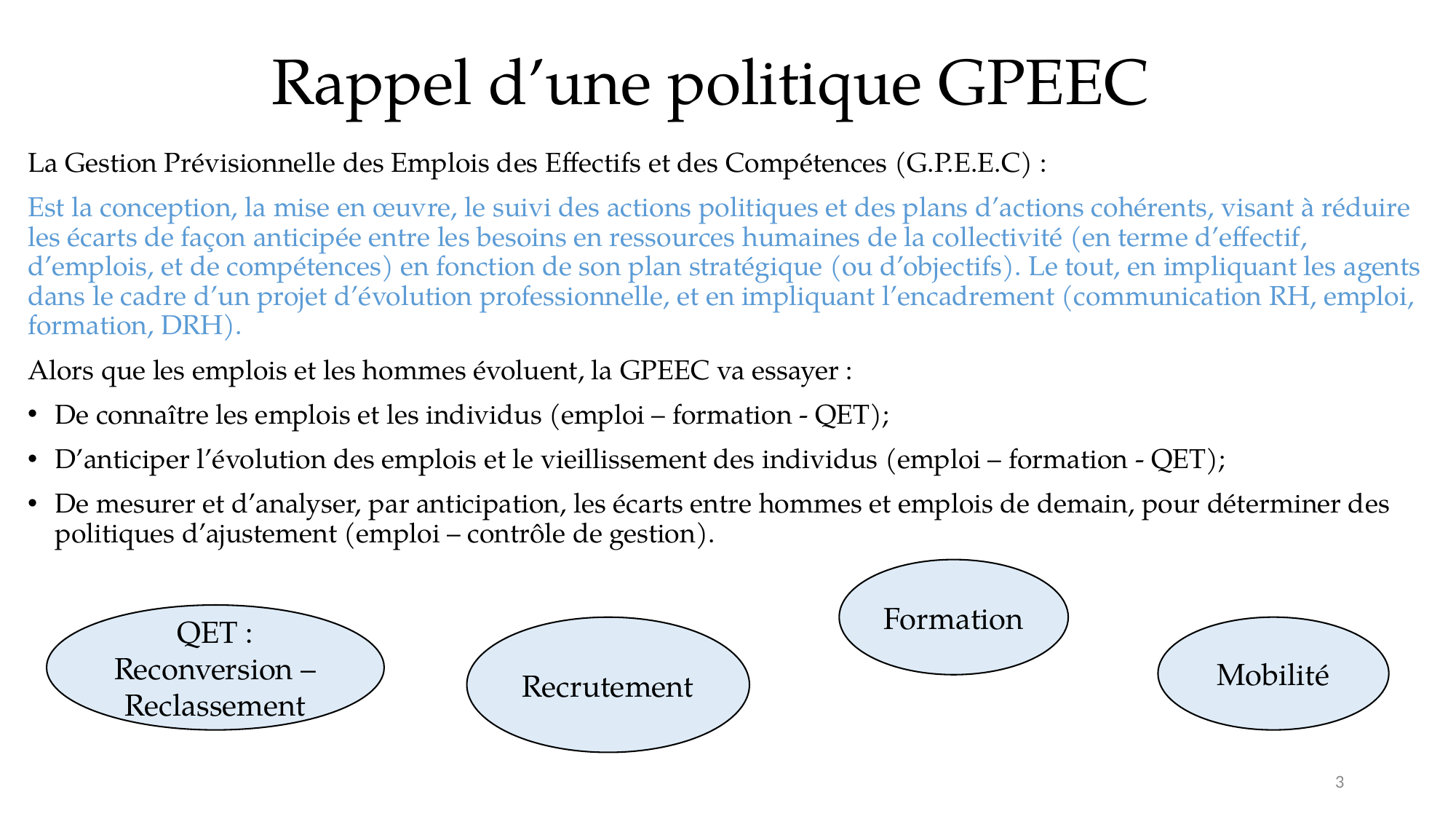

# Rappel d’une politique GPEEC
La Gestion Prévisionnelle des Emplois des Effectifs et des Compétences (G.P.E.E.C) :
Est la conception, la mise en œuvre, le suivi des actions politiques et des plans d’actions cohérents, visant à réduire les écarts de façon anticipée entre les besoins en ressources humaines de la collectivité (en terme d’effectif, d’emplois, et de compétences) en fonction de son plan stratégique (ou d’objectifs). Le tout, en impliquant les agents dans le cadre d’un projet d’évolution professionnelle, et en impliquant l’encadrement (communication RH, emploi, formation, DRH).
Alors que les emplois et les hommes évoluent, la GPEEC va essayer :
De connaître les emplois et les individus (emploi – formation - QET);
D’anticiper l’évolution des emplois et le vieillissement des individus (emploi – formation - QET);
De mesurer et d’analyser, par anticipation, les écarts entre hommes et emplois de demain, pour déterminer des politiques d’ajustement (emploi – contrôle de gestion).

Formation
QET :
Reconversion – Reclassement
Recrutement
Mobilité
3